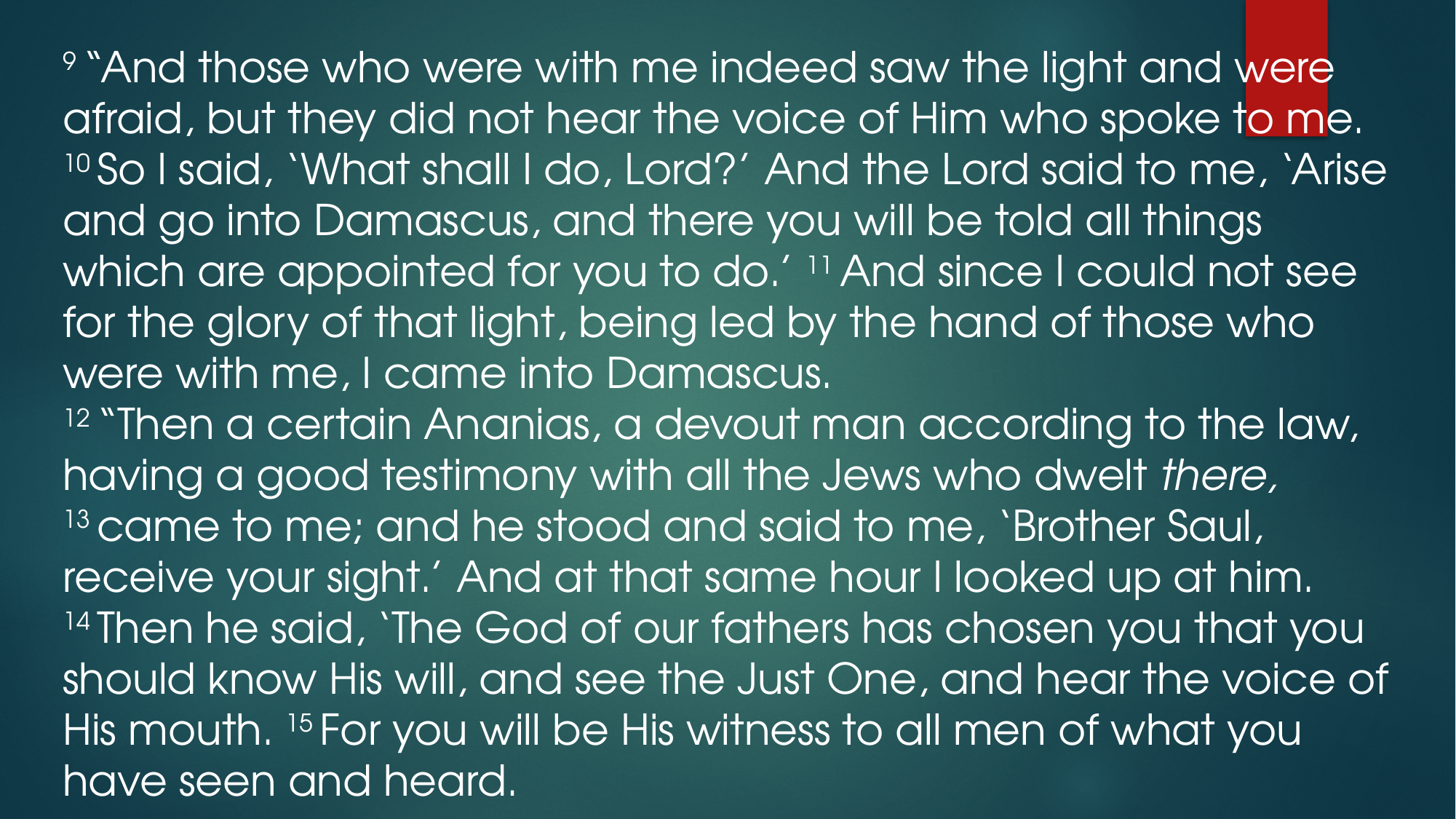

9 “And those who were with me indeed saw the light and were afraid, but they did not hear the voice of Him who spoke to me. 10 So I said, ‘What shall I do, Lord?’ And the Lord said to me, ‘Arise and go into Damascus, and there you will be told all things which are appointed for you to do.’ 11 And since I could not see for the glory of that light, being led by the hand of those who were with me, I came into Damascus.
12 “Then a certain Ananias, a devout man according to the law, having a good testimony with all the Jews who dwelt there, 13 came to me; and he stood and said to me, ‘Brother Saul, receive your sight.’ And at that same hour I looked up at him. 14 Then he said, ‘The God of our fathers has chosen you that you should know His will, and see the Just One, and hear the voice of His mouth. 15 For you will be His witness to all men of what you have seen and heard.